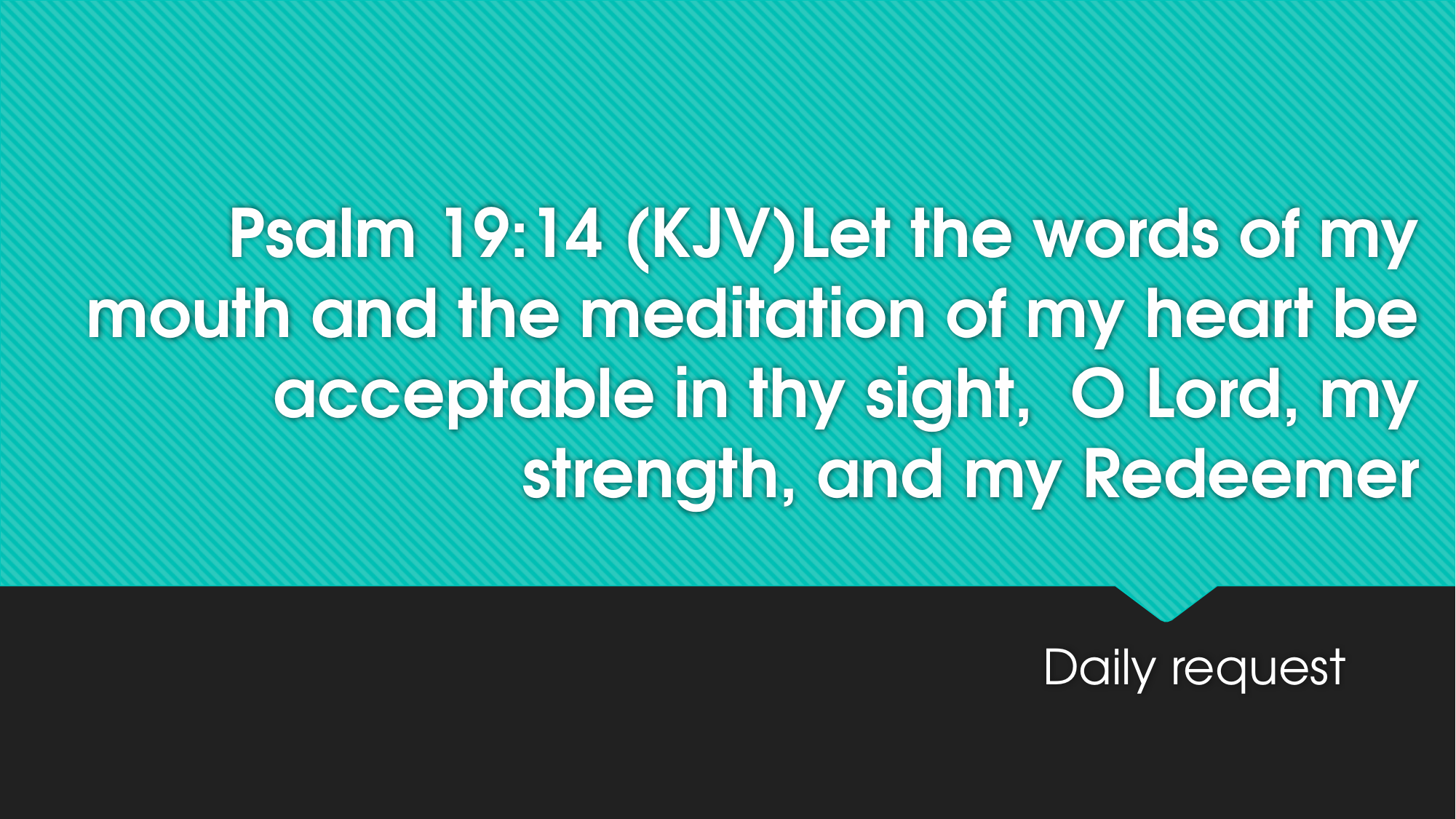

# Psalm 19:14 (KJV)Let the words of my mouth and the meditation of my heart be acceptable in thy sight,  O Lord, my strength, and my Redeemer
Daily request